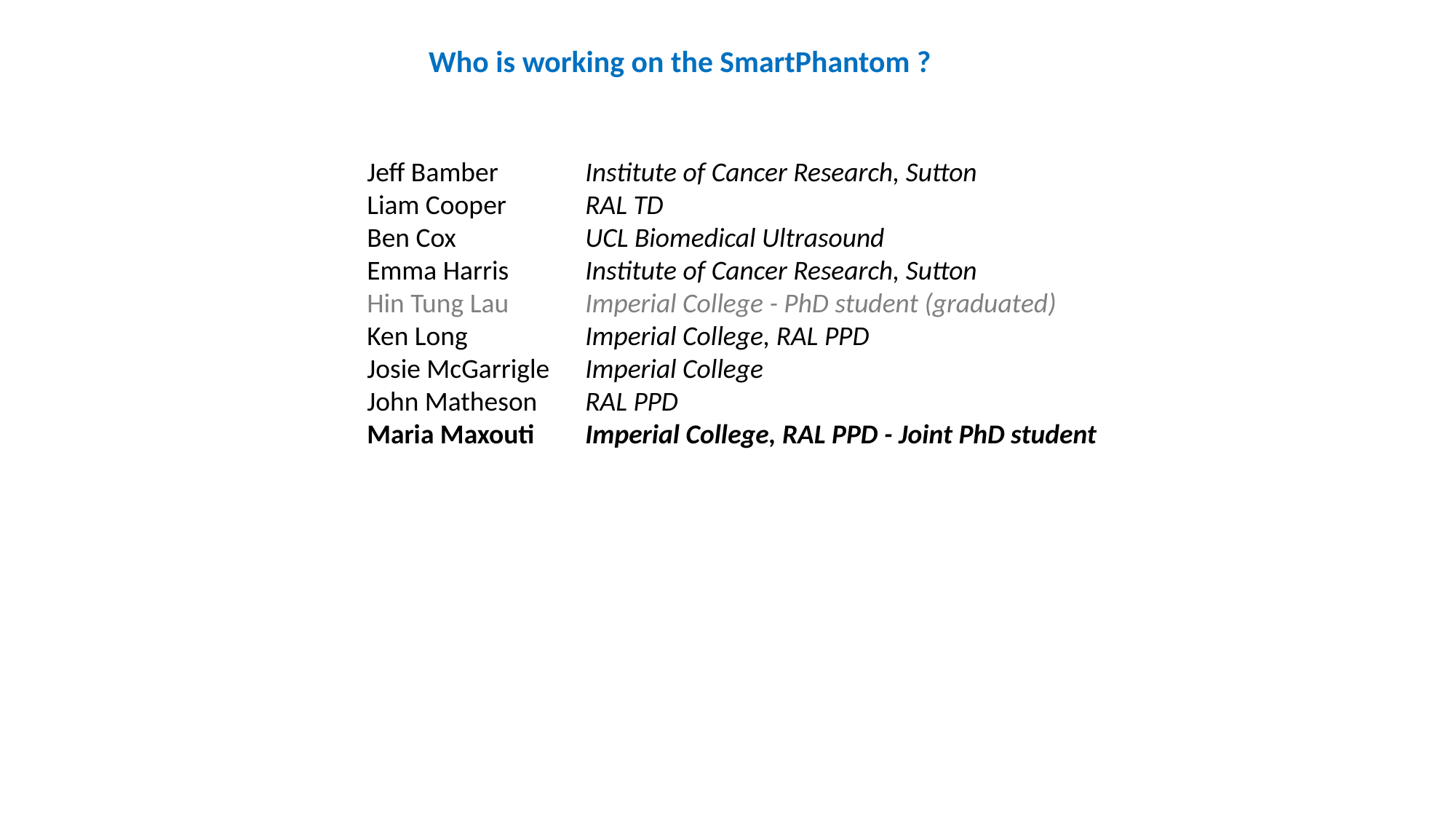

Who is working on the SmartPhantom ?
Jeff Bamber	Institute of Cancer Research, Sutton
Liam Cooper	RAL TD
Ben Cox 		UCL Biomedical Ultrasound
Emma Harris 	Institute of Cancer Research, Sutton
Hin Tung Lau	Imperial College - PhD student (graduated)
Ken Long 		Imperial College, RAL PPD
Josie McGarrigle 	Imperial College
John Matheson	RAL PPD
Maria Maxouti	Imperial College, RAL PPD - Joint PhD student